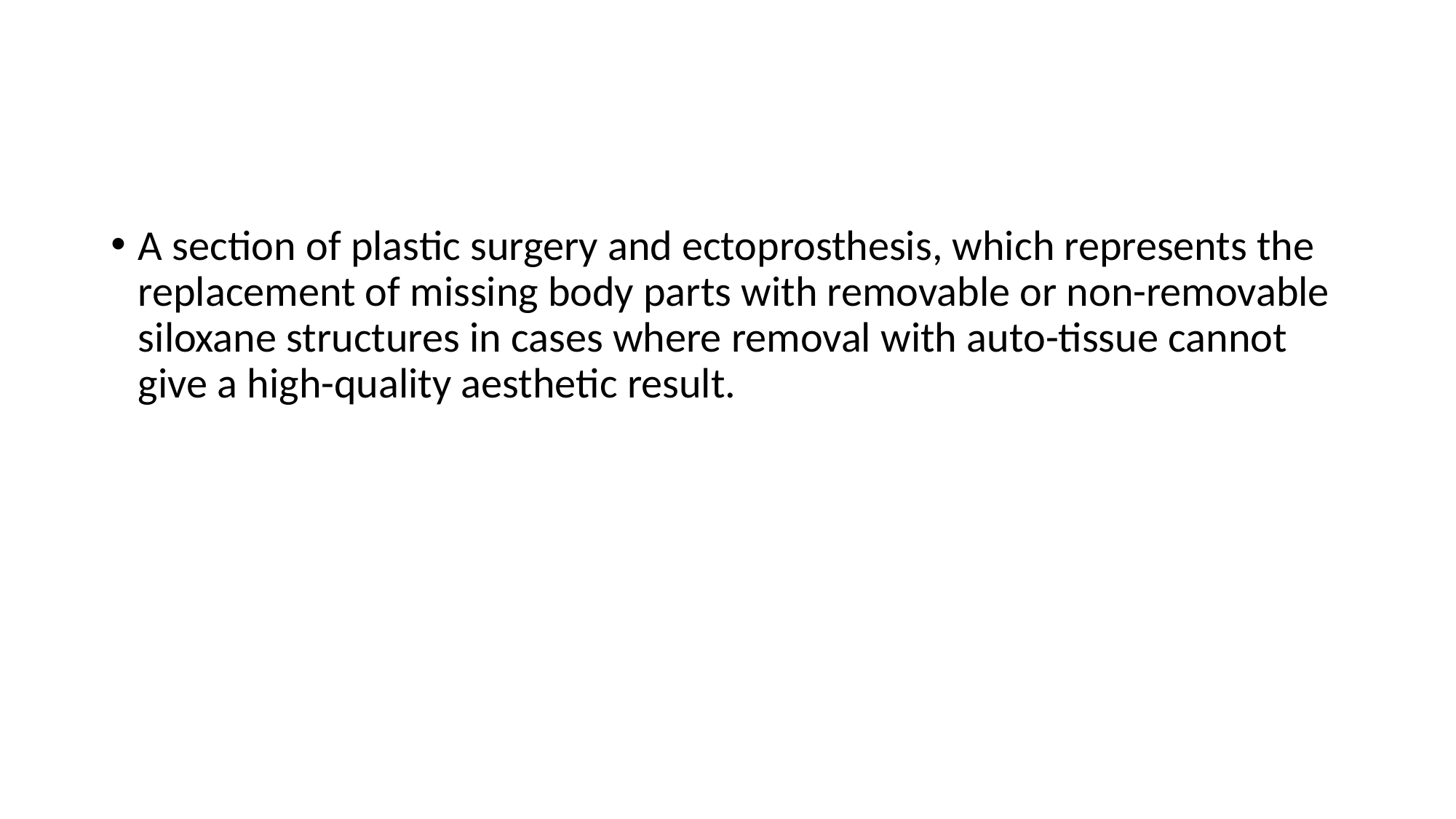

#
A section of plastic surgery and ectoprosthesis, which represents the replacement of missing body parts with removable or non-removable siloxane structures in cases where removal with auto-tissue cannot give a high-quality aesthetic result.